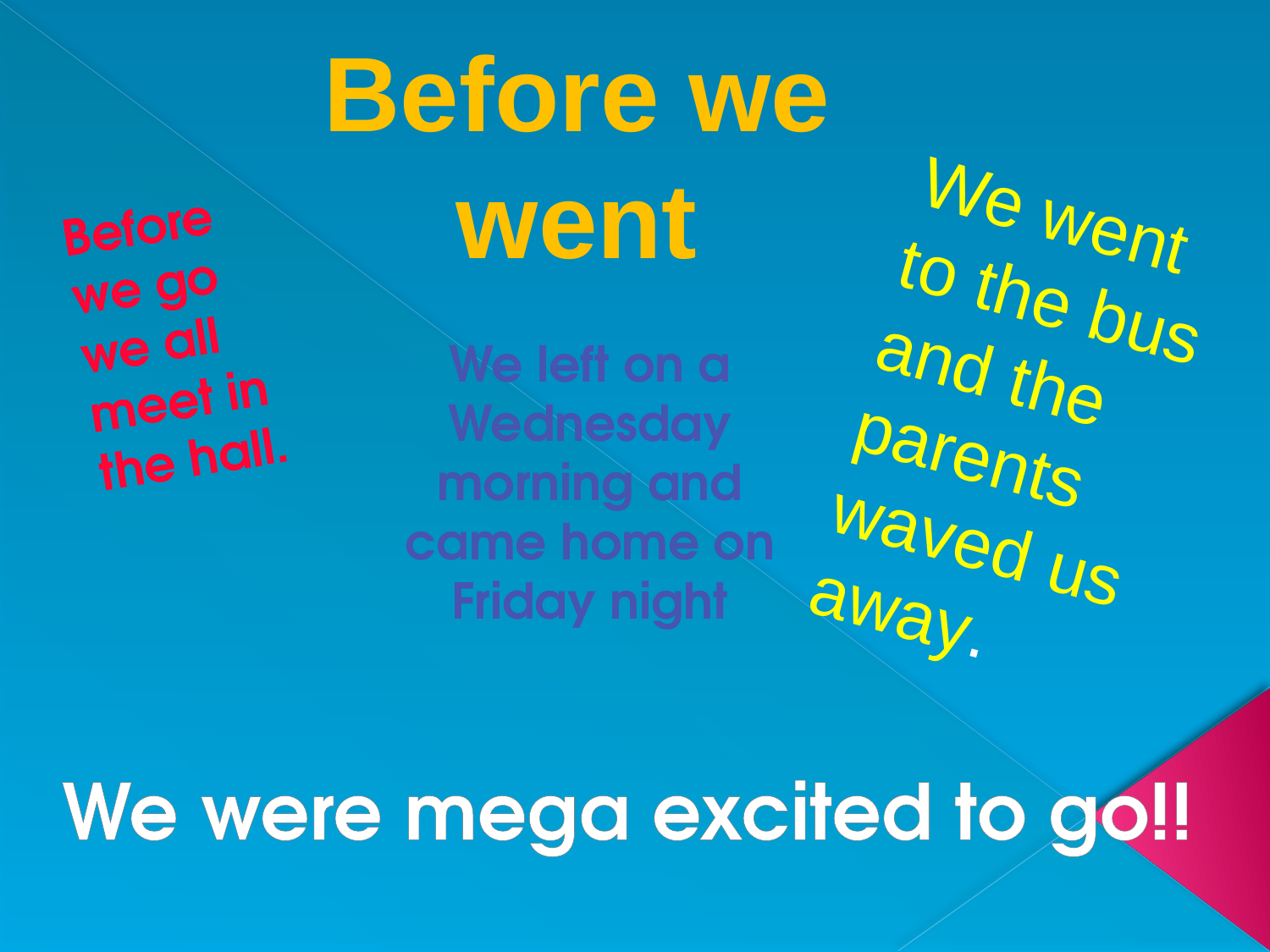

Before we went
We went to the bus and the parents waved us away.
Before we go we all meet in the hall.
We left on a Wednesday morning and came home on Friday night
We were mega excited to go!!